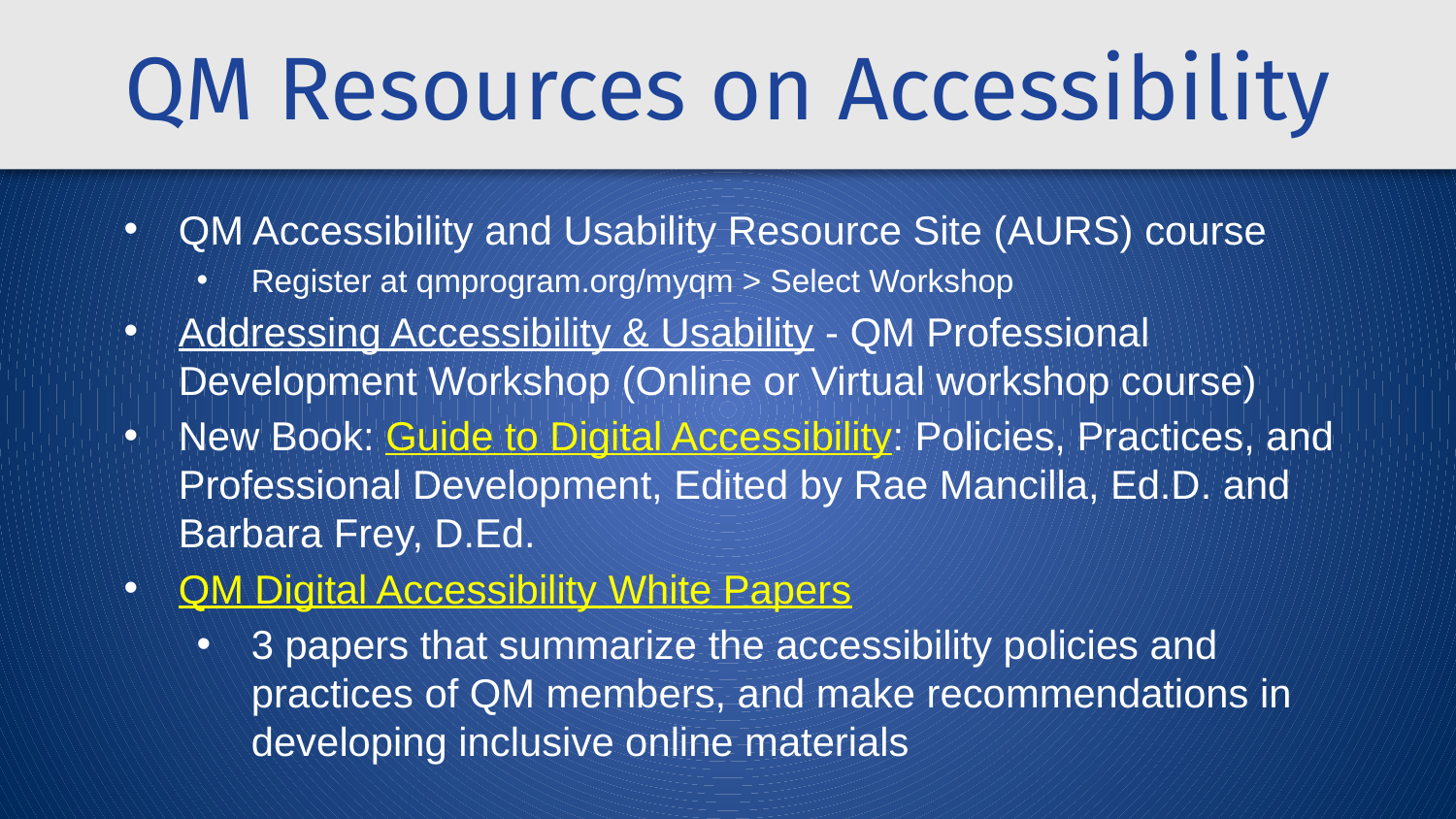

# QM Resources on Accessibility
QM Accessibility and Usability Resource Site (AURS) course
Register at qmprogram.org/myqm > Select Workshop
Addressing Accessibility & Usability - QM Professional Development Workshop (Online or Virtual workshop course)
New Book: Guide to Digital Accessibility: Policies, Practices, and Professional Development, Edited by Rae Mancilla, Ed.D. and Barbara Frey, D.Ed.
QM Digital Accessibility White Papers
3 papers that summarize the accessibility policies and practices of QM members, and make recommendations in developing inclusive online materials